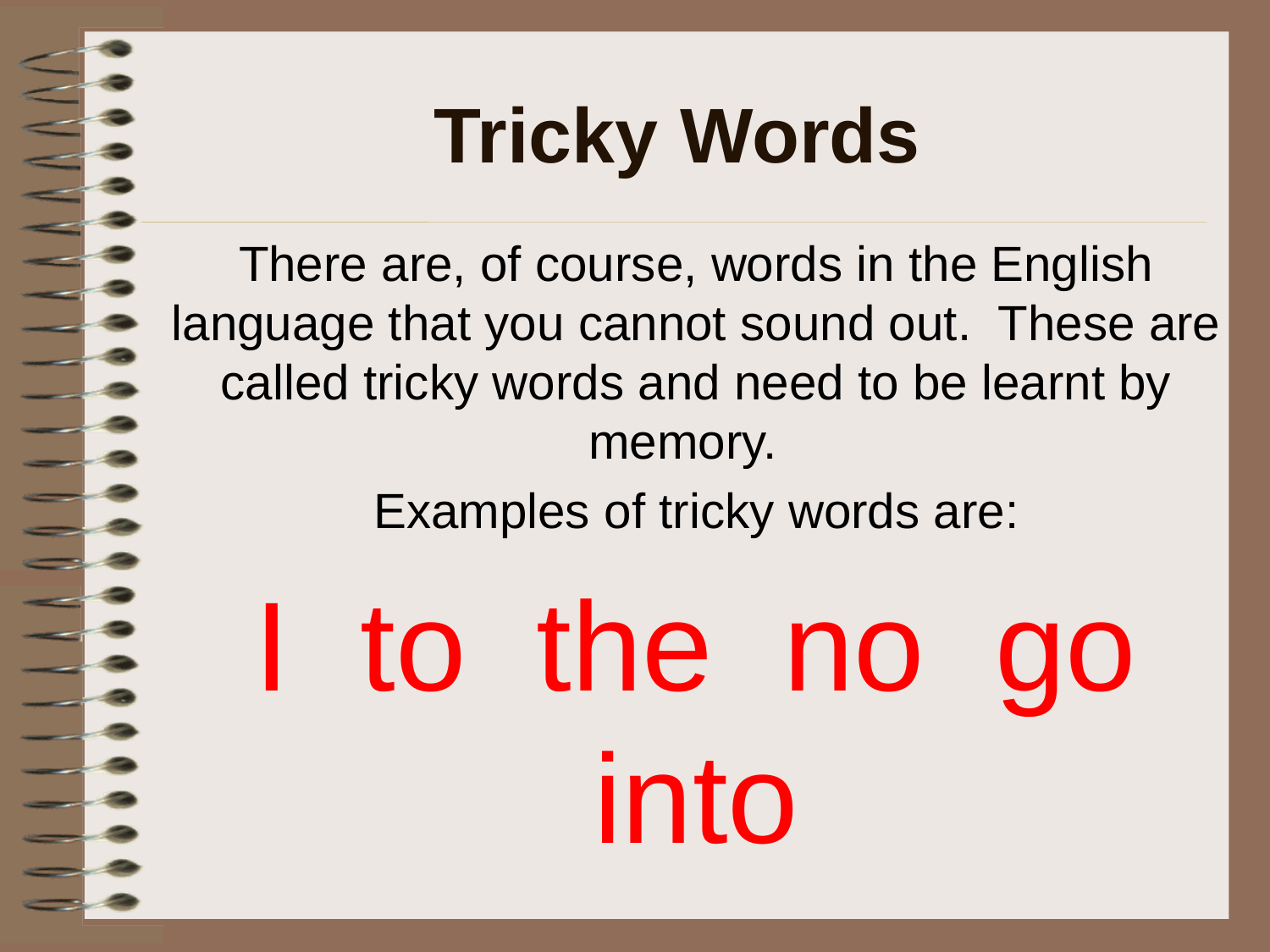

# Tricky Words
There are, of course, words in the English language that you cannot sound out.  These are called tricky words and need to be learnt by memory.
Examples of tricky words are:
I  to  the  no  go into